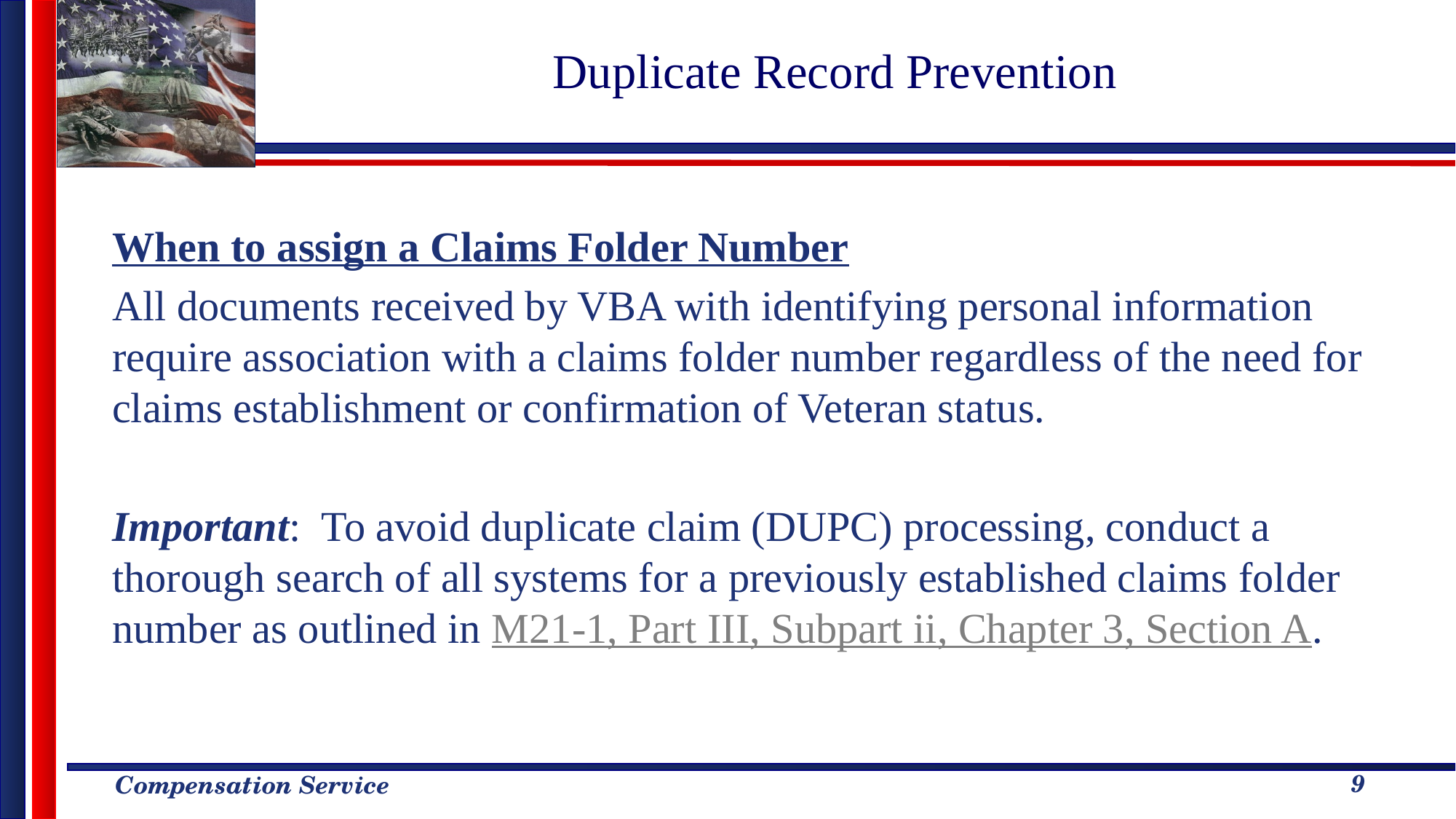

# Duplicate Record Prevention
When to assign a Claims Folder Number
All documents received by VBA with identifying personal information require association with a claims folder number regardless of the need for claims establishment or confirmation of Veteran status.

Important:  To avoid duplicate claim (DUPC) processing, conduct a thorough search of all systems for a previously established claims folder number as outlined in M21-1, Part III, Subpart ii, Chapter 3, Section A.

9